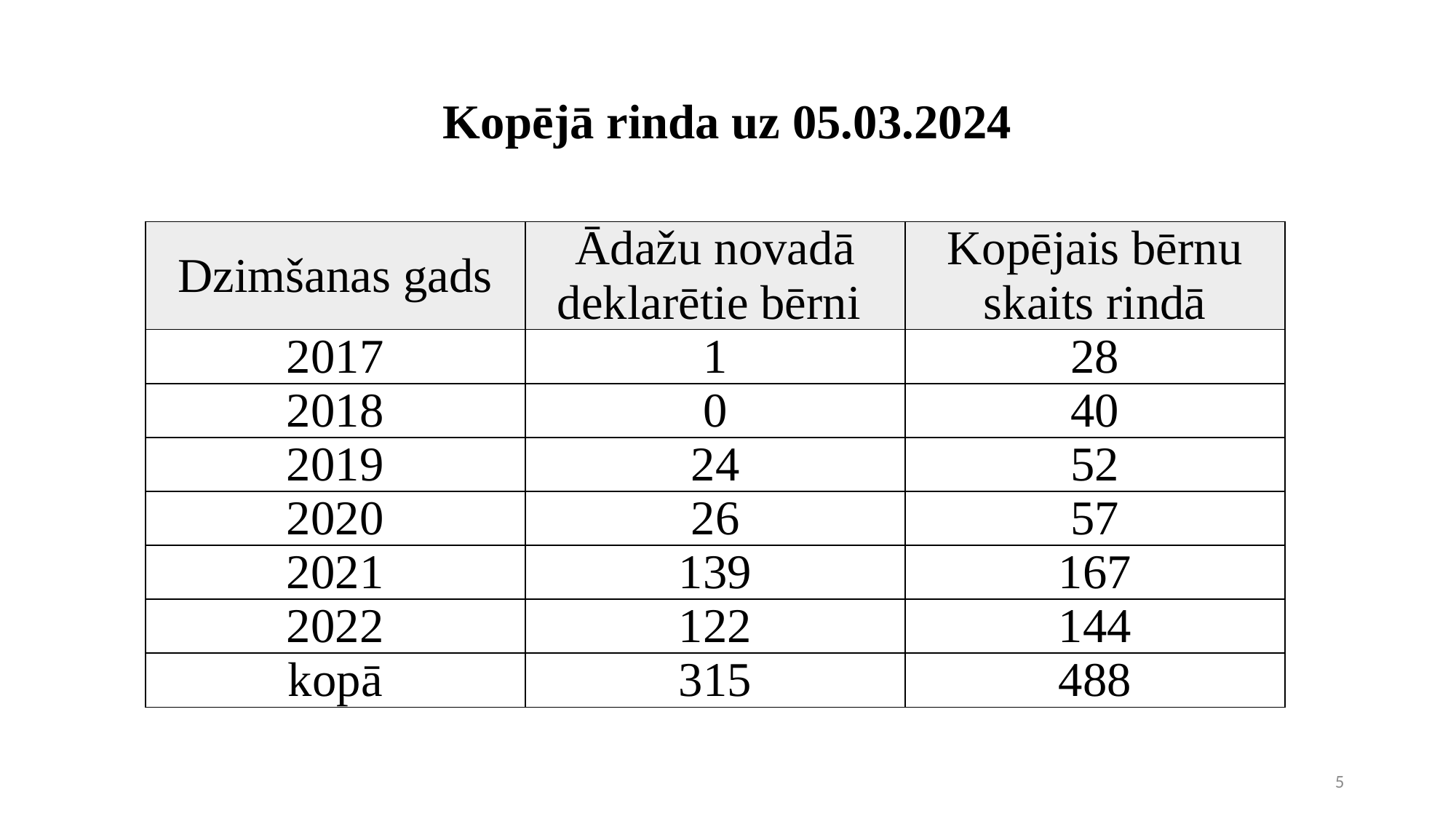

# Kopējā rinda uz 05.03.2024
| Dzimšanas gads | Ādažu novadā deklarētie bērni | Kopējais bērnu skaits rindā |
| --- | --- | --- |
| 2017 | 1 | 28 |
| 2018 | 0 | 40 |
| 2019 | 24 | 52 |
| 2020 | 26 | 57 |
| 2021 | 139 | 167 |
| 2022 | 122 | 144 |
| kopā | 315 | 488 |
5